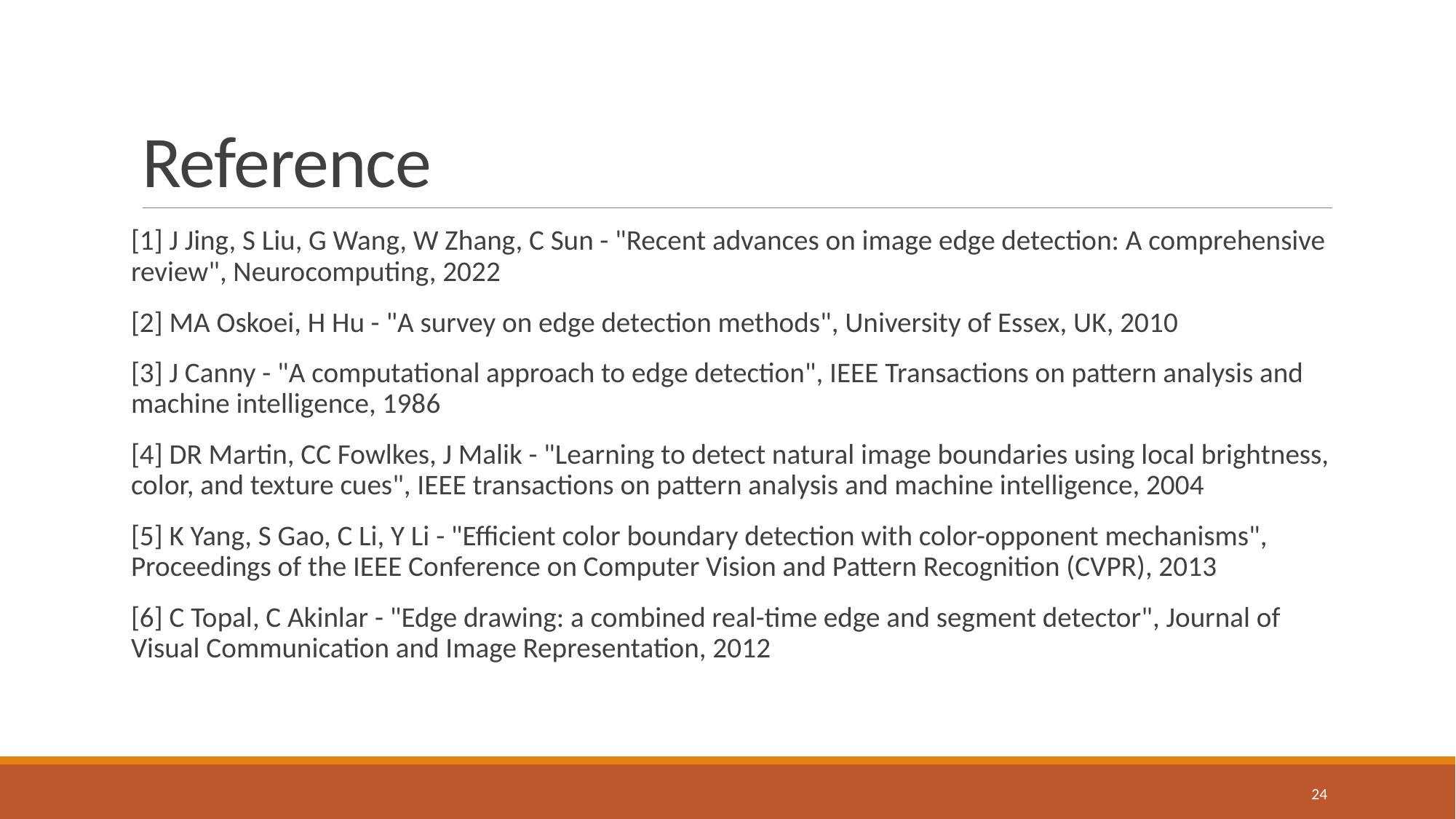

# Reference
[1] J Jing, S Liu, G Wang, W Zhang, C Sun - "Recent advances on image edge detection: A comprehensive review", Neurocomputing, 2022
[2] MA Oskoei, H Hu - "A survey on edge detection methods", University of Essex, UK, 2010
[3] J Canny - "A computational approach to edge detection", IEEE Transactions on pattern analysis and machine intelligence, 1986
[4] DR Martin, CC Fowlkes, J Malik - "Learning to detect natural image boundaries using local brightness, color, and texture cues", IEEE transactions on pattern analysis and machine intelligence, 2004
[5] K Yang, S Gao, C Li, Y Li - "Efficient color boundary detection with color-opponent mechanisms", Proceedings of the IEEE Conference on Computer Vision and Pattern Recognition (CVPR), 2013
[6] C Topal, C Akinlar - "Edge drawing: a combined real-time edge and segment detector", Journal of Visual Communication and Image Representation, 2012
24